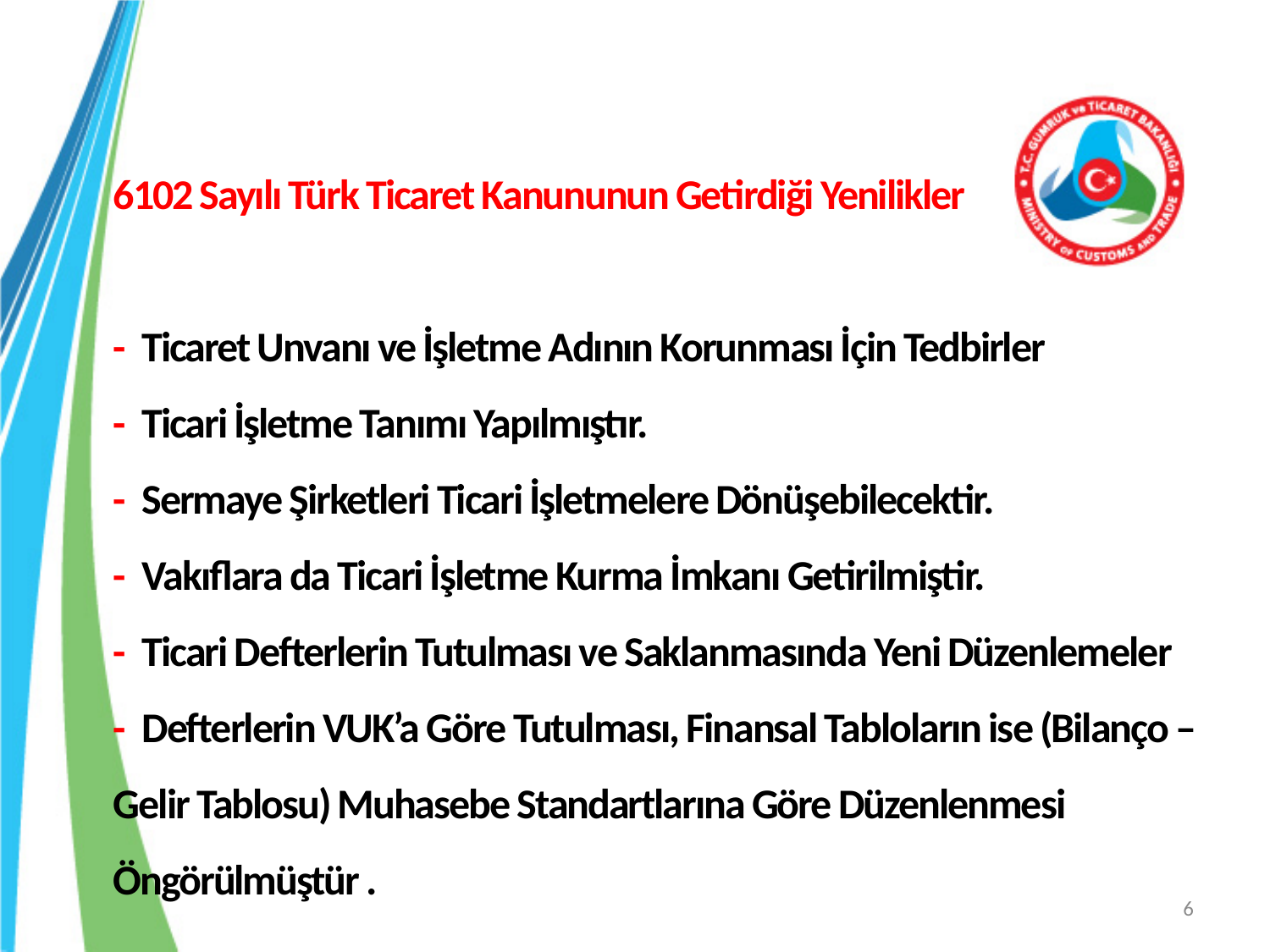

# 6102 Sayılı Türk Ticaret Kanununun Getirdiği Yenilikler -  Ticaret Unvanı ve İşletme Adının Korunması İçin Tedbirler -  Ticari İşletme Tanımı Yapılmıştır. -  Sermaye Şirketleri Ticari İşletmelere Dönüşebilecektir. -  Vakıflara da Ticari İşletme Kurma İmkanı Getirilmiştir. -  Ticari Defterlerin Tutulması ve Saklanmasında Yeni Düzenlemeler -  Defterlerin VUK’a Göre Tutulması, Finansal Tabloların ise (Bilanço – Gelir Tablosu) Muhasebe Standartlarına Göre Düzenlenmesi Öngörülmüştür .
6